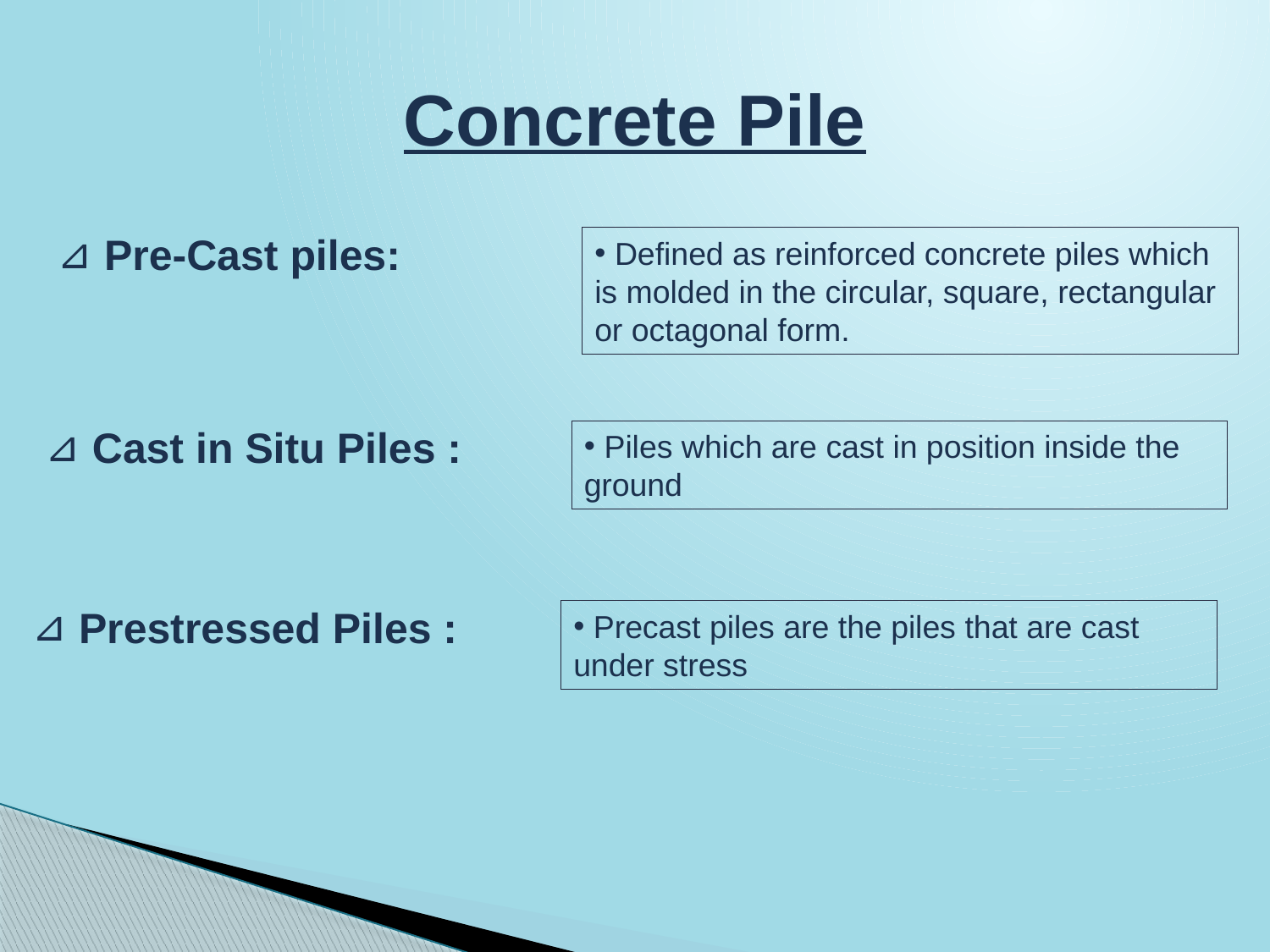

# Concrete Pile
 Pre-Cast piles:

 Defined as reinforced concrete piles which is molded in the circular, square, rectangular or octagonal form.
 Cast in Situ Piles :

 Piles which are cast in position inside the ground
 Prestressed Piles :

 Precast piles are the piles that are cast under stress